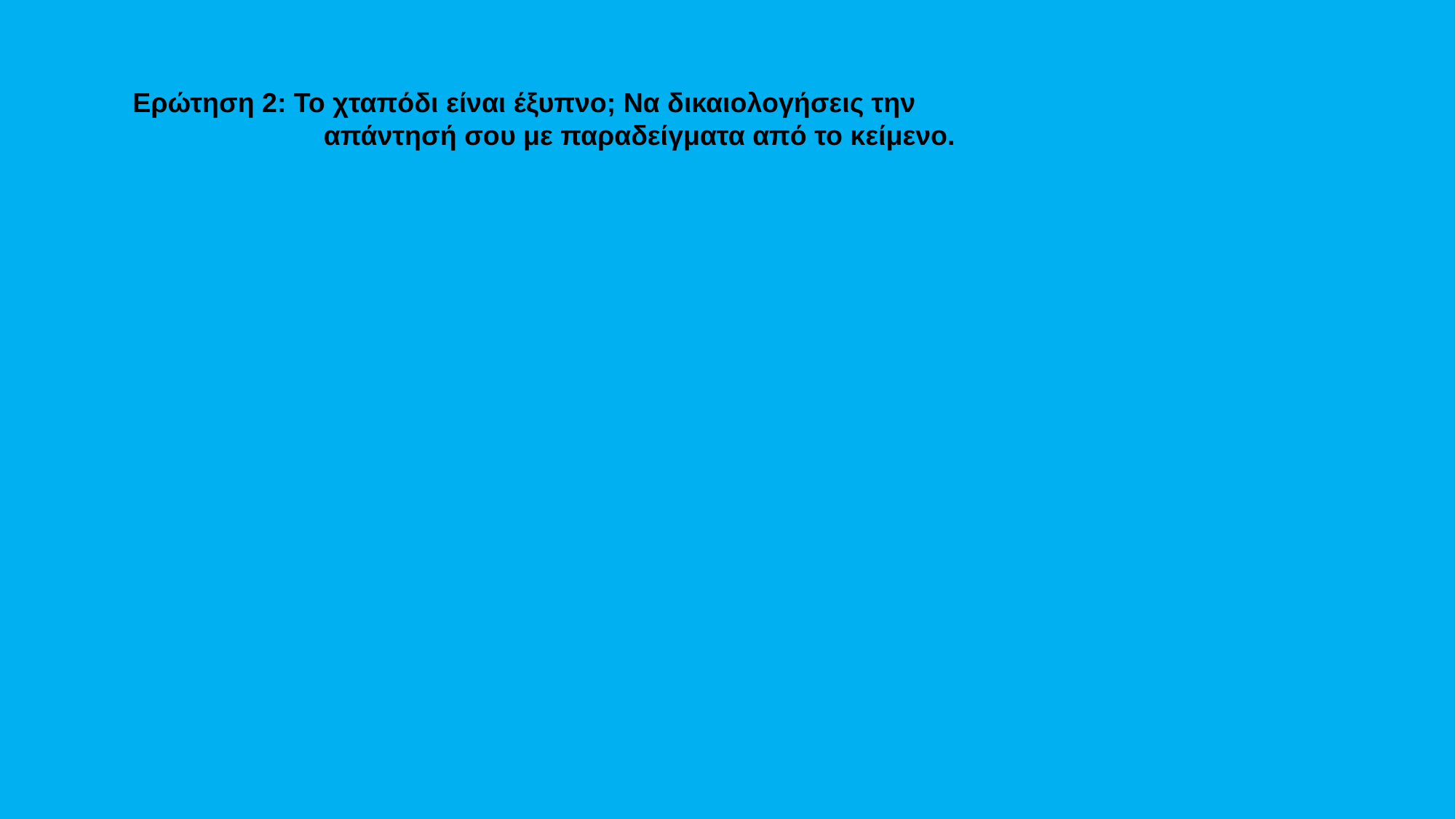

Ερώτηση 2: Το χταπόδι είναι έξυπνο; Να δικαιολογήσεις την
                         απάντησή σου με παραδείγματα από το κείμενο.